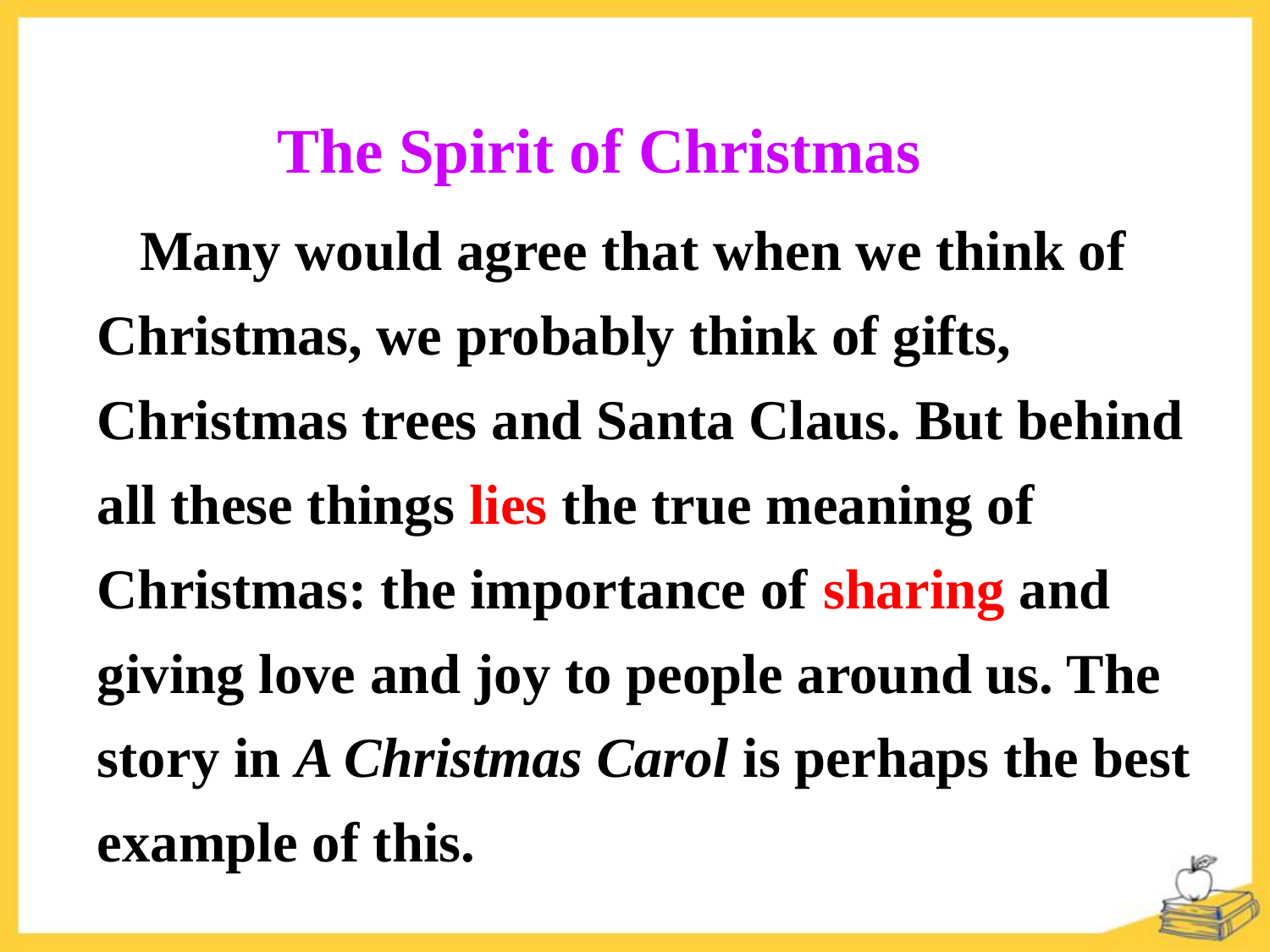

The Spirit of Christmas
   Many would agree that when we think of
Christmas, we probably think of gifts,
Christmas trees and Santa Claus. But behind
all these things lies the true meaning of
Christmas: the importance of sharing and giving love and joy to people around us. The story in A Christmas Carol is perhaps the best example of this.